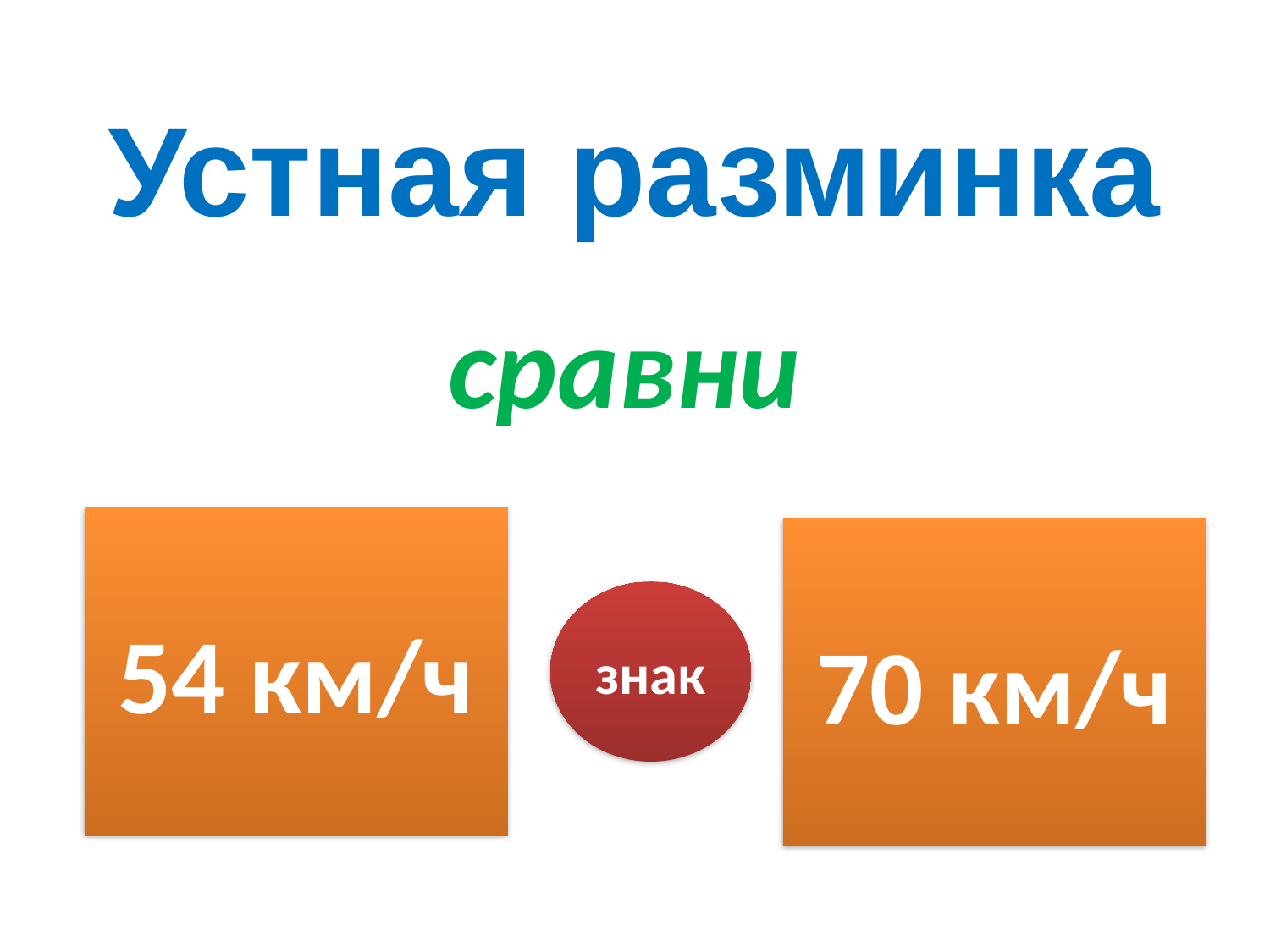

# Устная разминка
сравни
54 км/ч
70 км/ч
знак